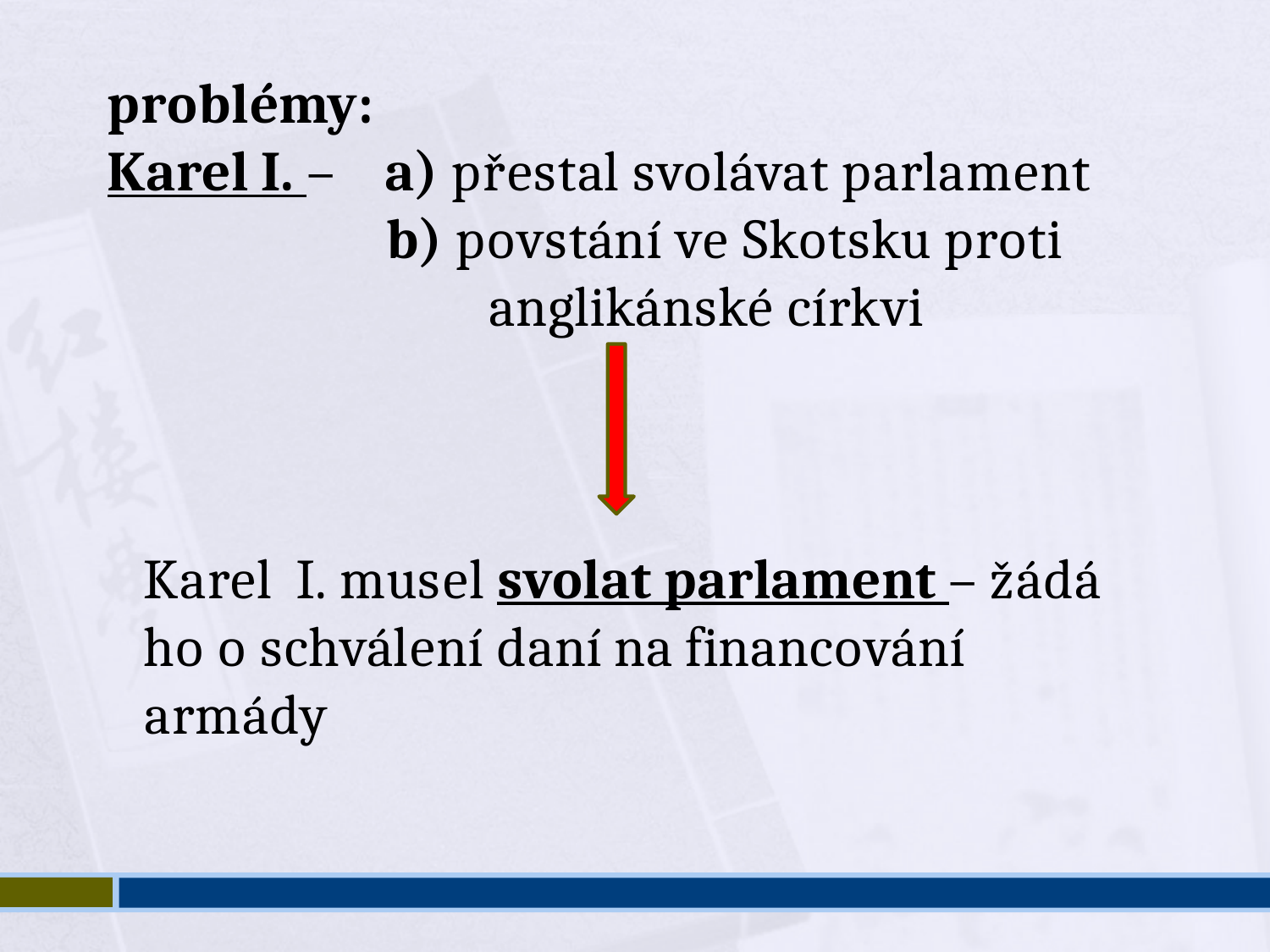

problémy:
Karel I. –    a) přestal svolávat parlament
		  b) povstání ve Skotsku proti 				anglikánské církvi

Karel  I. musel svolat parlament – žádá ho o schválení daní na financování armády